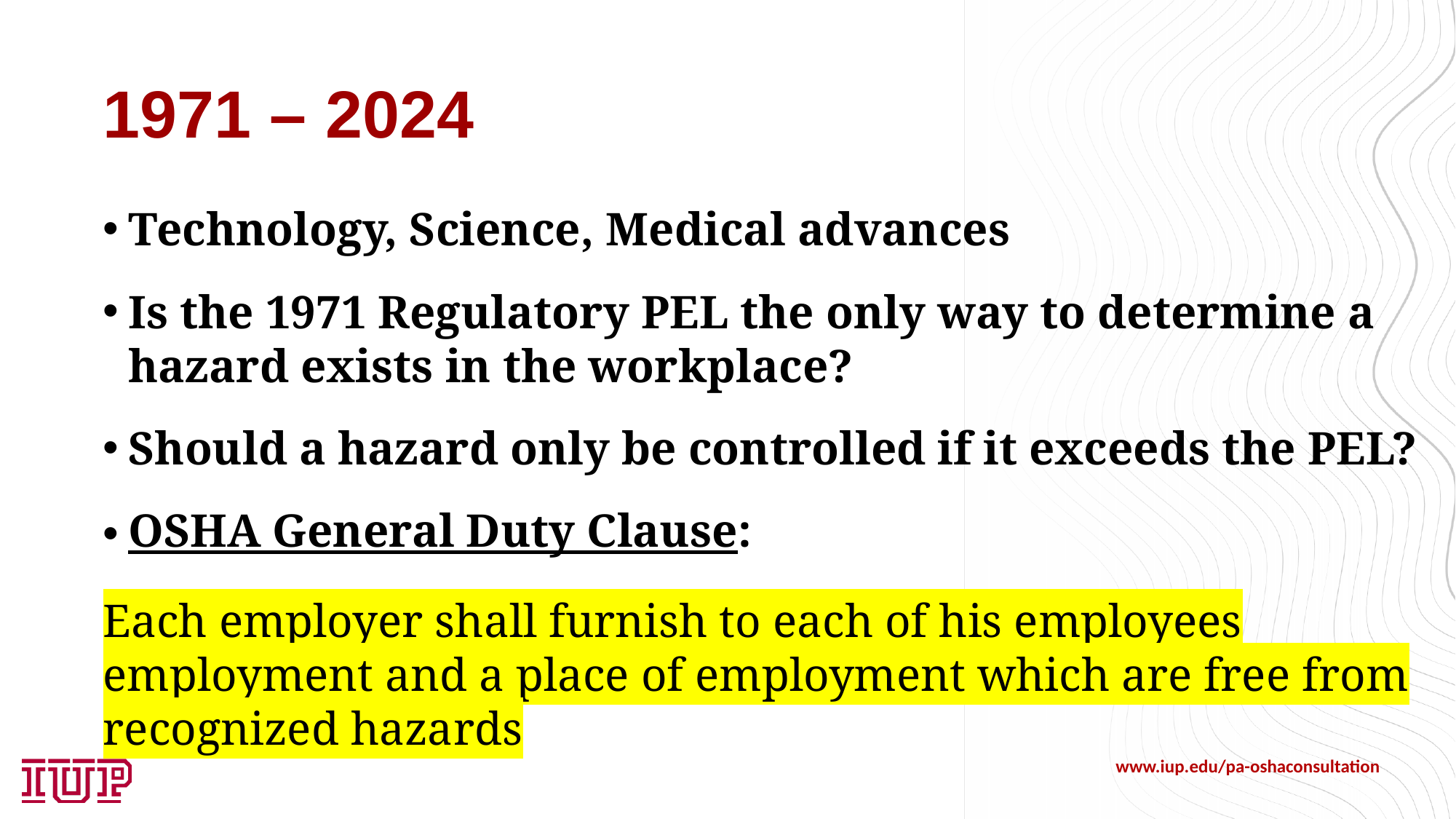

# 1971 – 2024
Technology, Science, Medical advances
Is the 1971 Regulatory PEL the only way to determine a hazard exists in the workplace?
Should a hazard only be controlled if it exceeds the PEL?
OSHA General Duty Clause:
Each employer shall furnish to each of his employees employment and a place of employment which are free from recognized hazards

www.iup.edu/pa-oshaconsultation